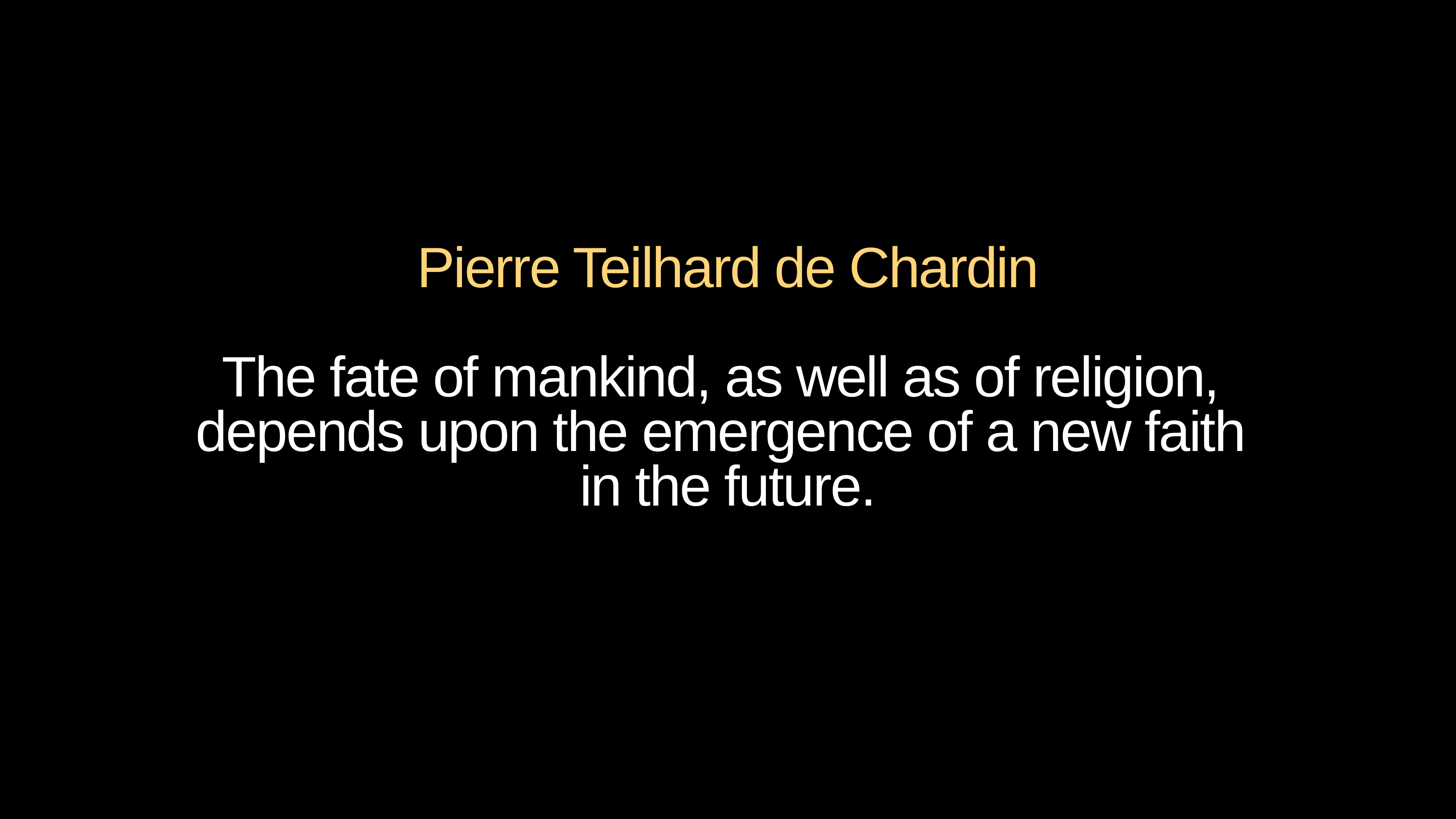

# Pierre Teilhard de Chardin

The fate of mankind, as well as of religion,
depends upon the emergence of a new faith
in the future.